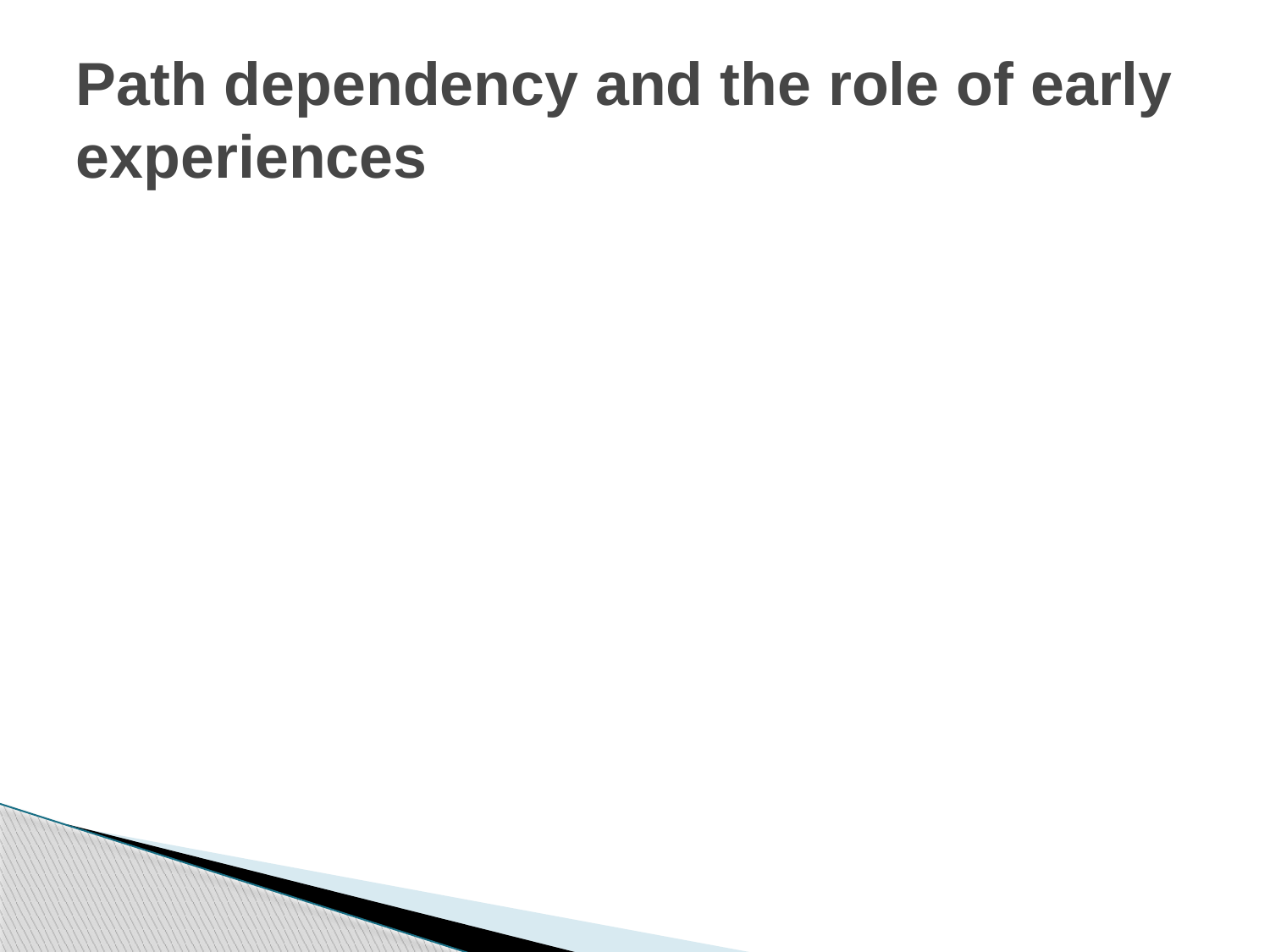

# Path dependency and the role of early experiences